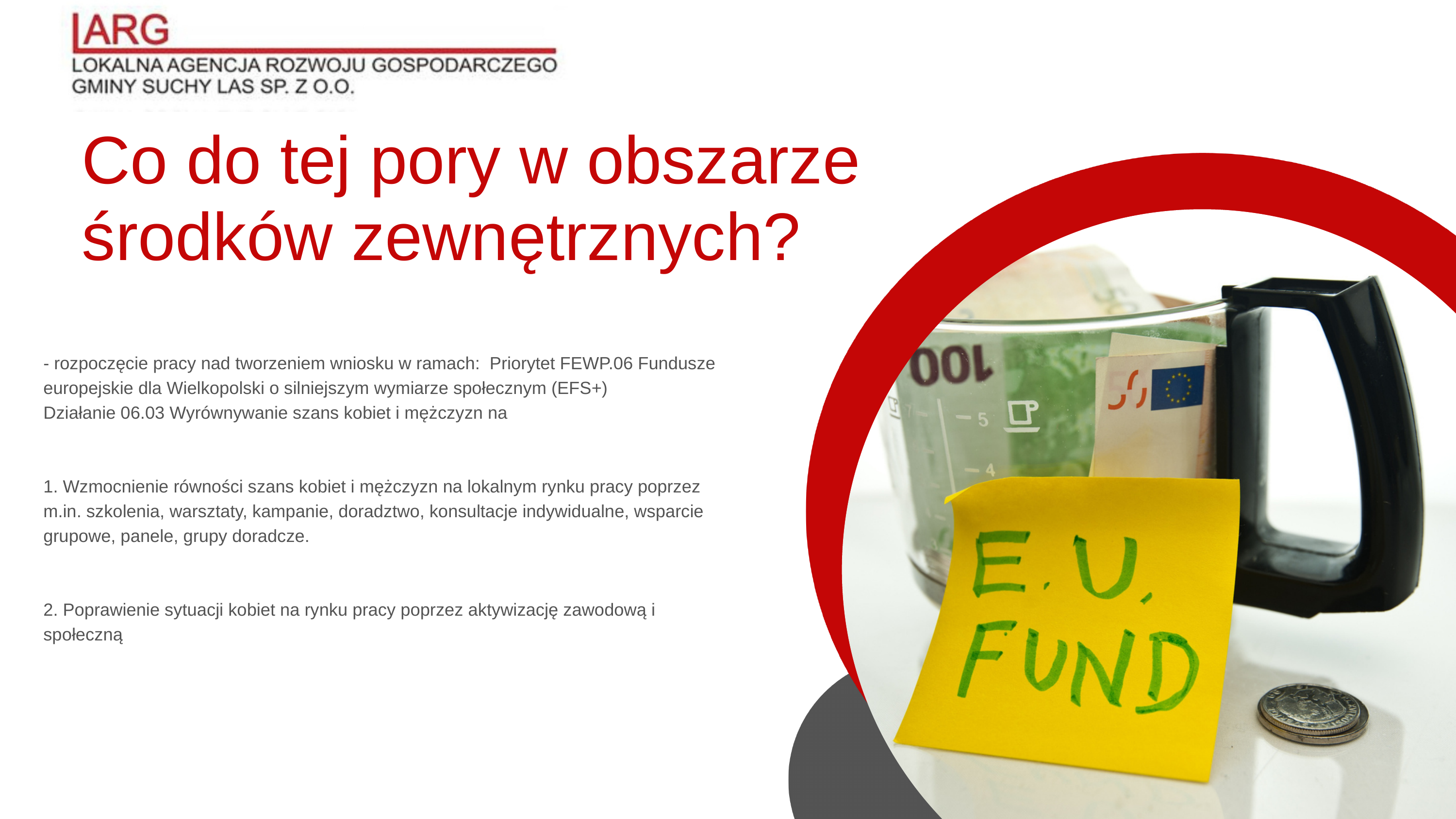

Co do tej pory w obszarze środków zewnętrznych?

- rozpoczęcie pracy nad tworzeniem wniosku w ramach:  Priorytet FEWP.06 Fundusze europejskie dla Wielkopolski o silniejszym wymiarze społecznym (EFS+)
Działanie 06.03 Wyrównywanie szans kobiet i mężczyzn na

1. Wzmocnienie równości szans kobiet i mężczyzn na lokalnym rynku pracy poprzez m.in. szkolenia, warsztaty, kampanie, doradztwo, konsultacje indywidualne, wsparcie grupowe, panele, grupy doradcze.

2. Poprawienie sytuacji kobiet na rynku pracy poprzez aktywizację zawodową i społeczną